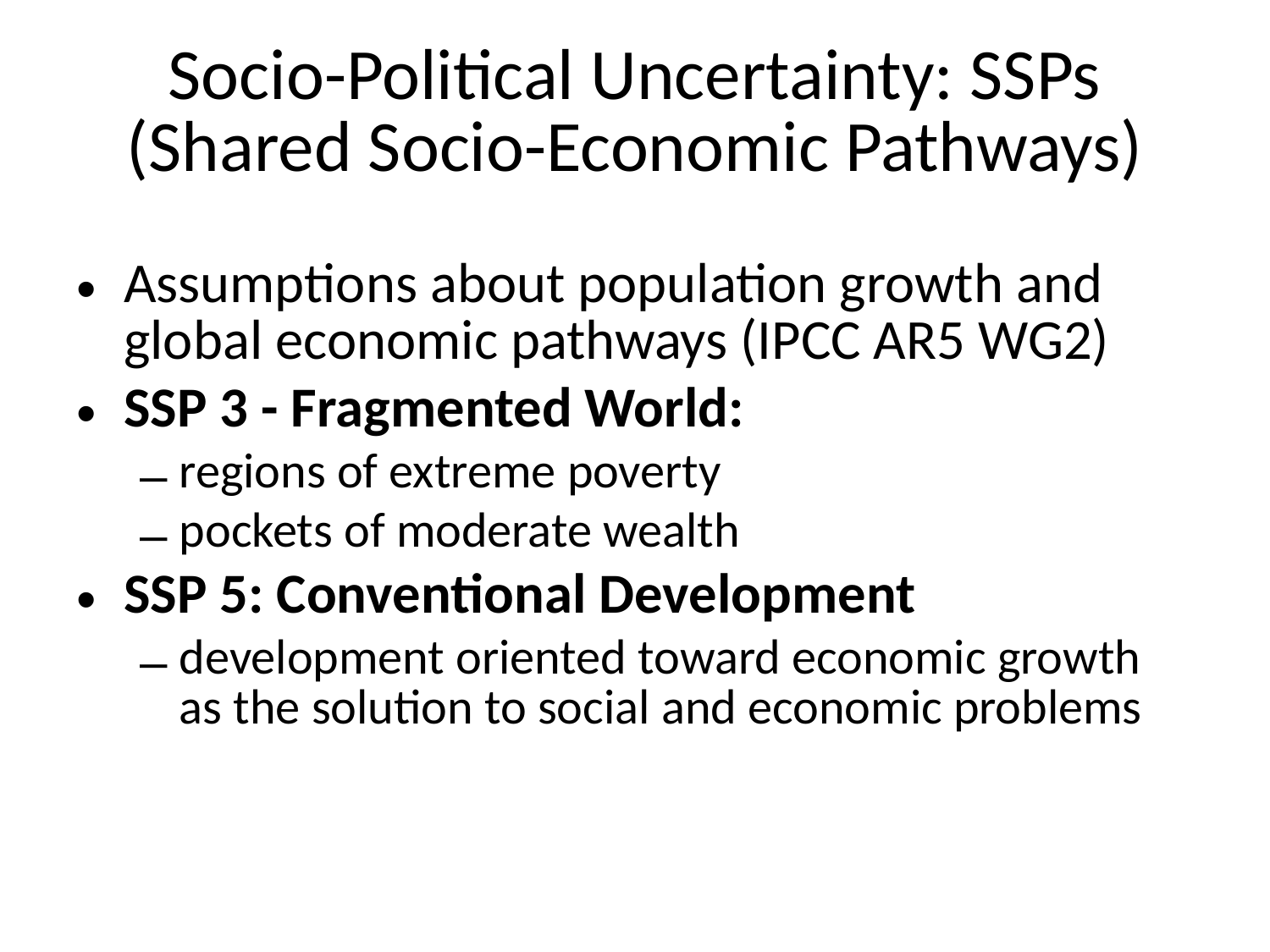

# Socio-Political Uncertainty: SSPs (Shared Socio-Economic Pathways)
Assumptions about population growth and global economic pathways (IPCC AR5 WG2)
SSP 3 - Fragmented World:
regions of extreme poverty
pockets of moderate wealth
SSP 5: Conventional Development
development oriented toward economic growth as the solution to social and economic problems